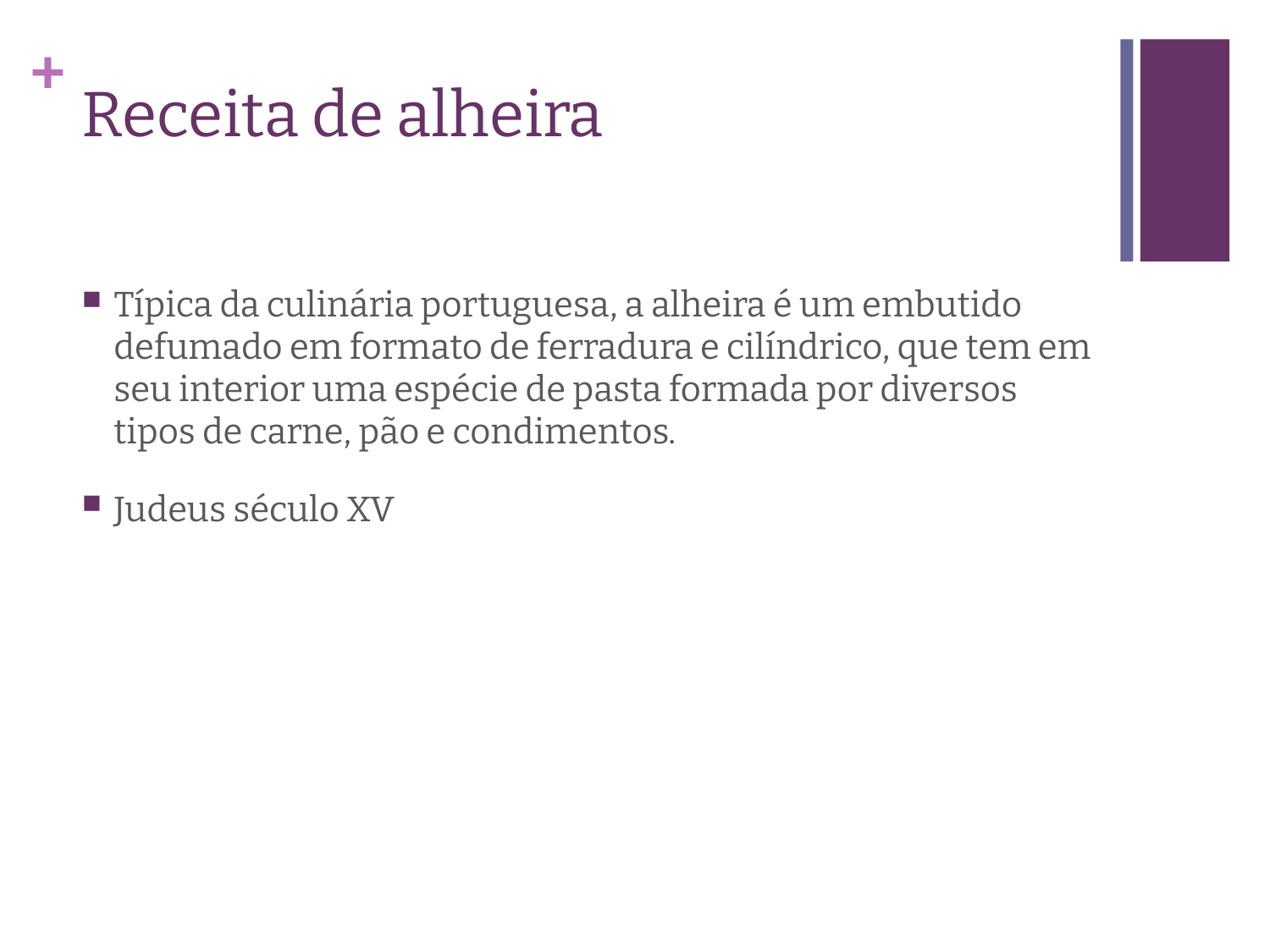

# Receita de alheira
Típica da culinária portuguesa, a alheira é um embutido defumado em formato de ferradura e cilíndrico, que tem em seu interior uma espécie de pasta formada por diversos tipos de carne, pão e condimentos.
Judeus século XV